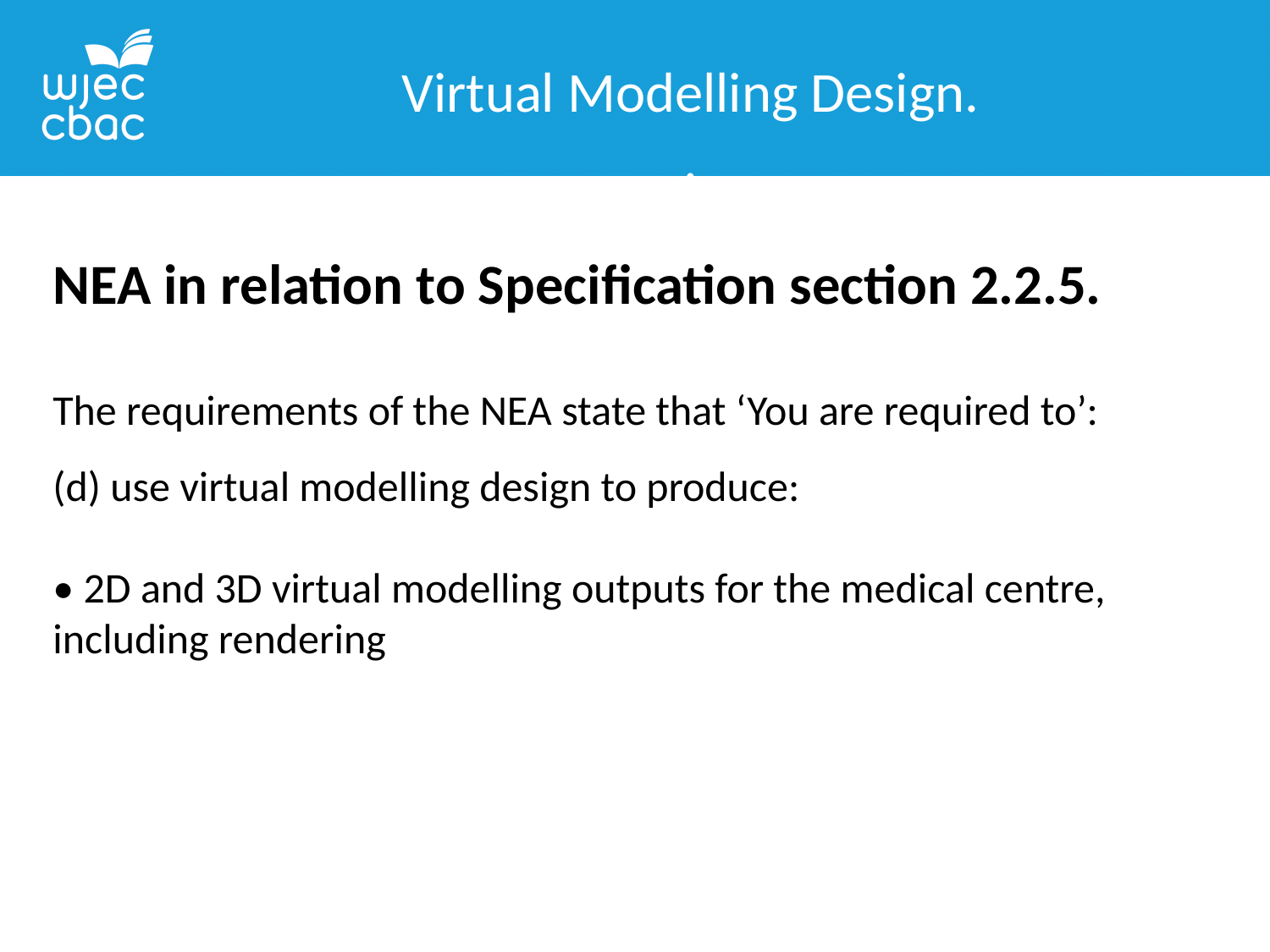

Virtual Modelling Design.
.
NEA in relation to Specification section 2.2.5.

The requirements of the NEA state that ‘You are required to’:

(d) use virtual modelling design to produce:

• 2D and 3D virtual modelling outputs for the medical centre, including rendering